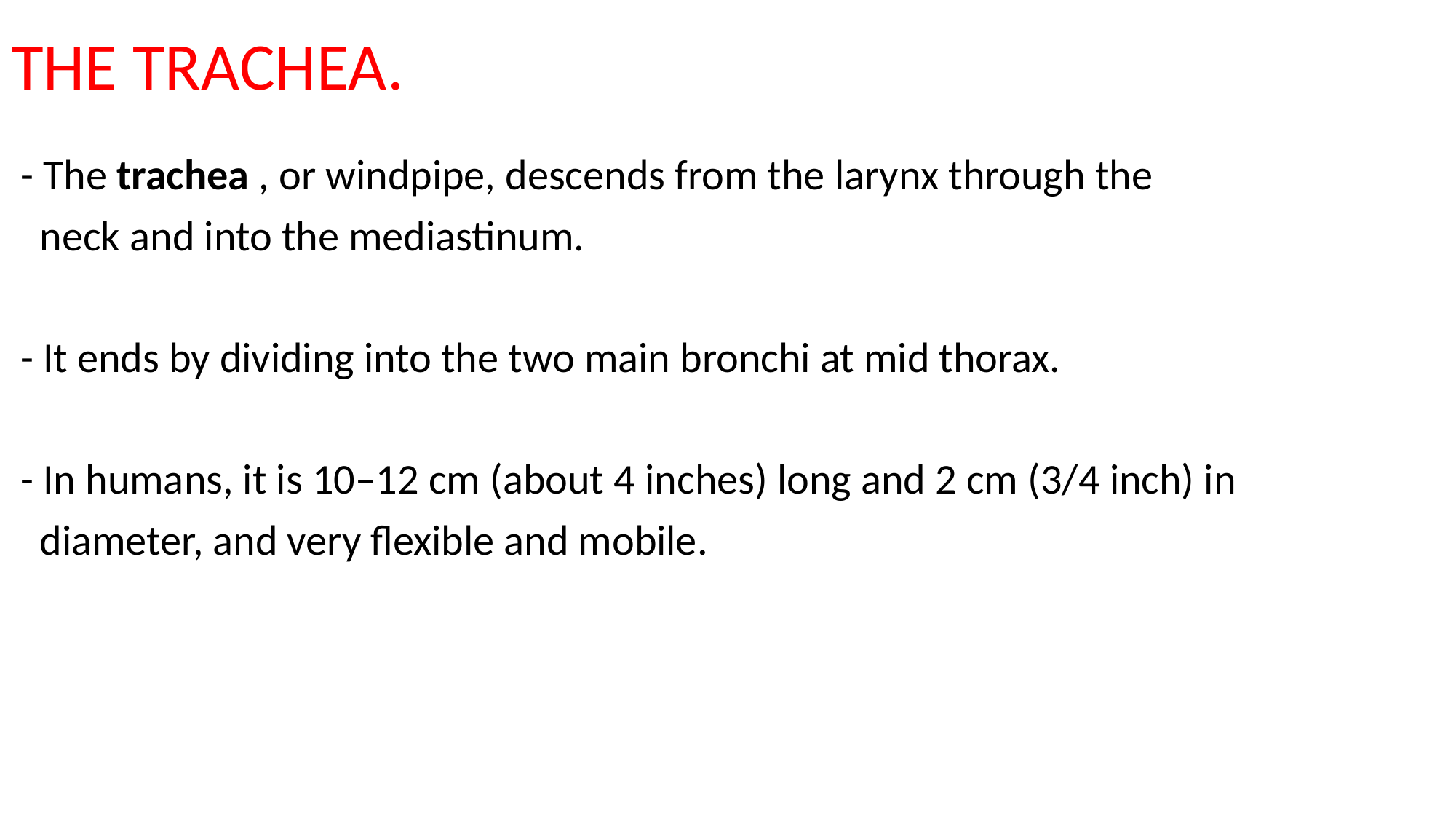

# THE TRACHEA.
 - The trachea , or windpipe, descends from the larynx through the
   neck and into the mediastinum.

 - It ends by dividing into the two main bronchi at mid thorax.

 - In humans, it is 10–12 cm (about 4 inches) long and 2 cm (3/4 inch) in
   diameter, and very flexible and mobile.